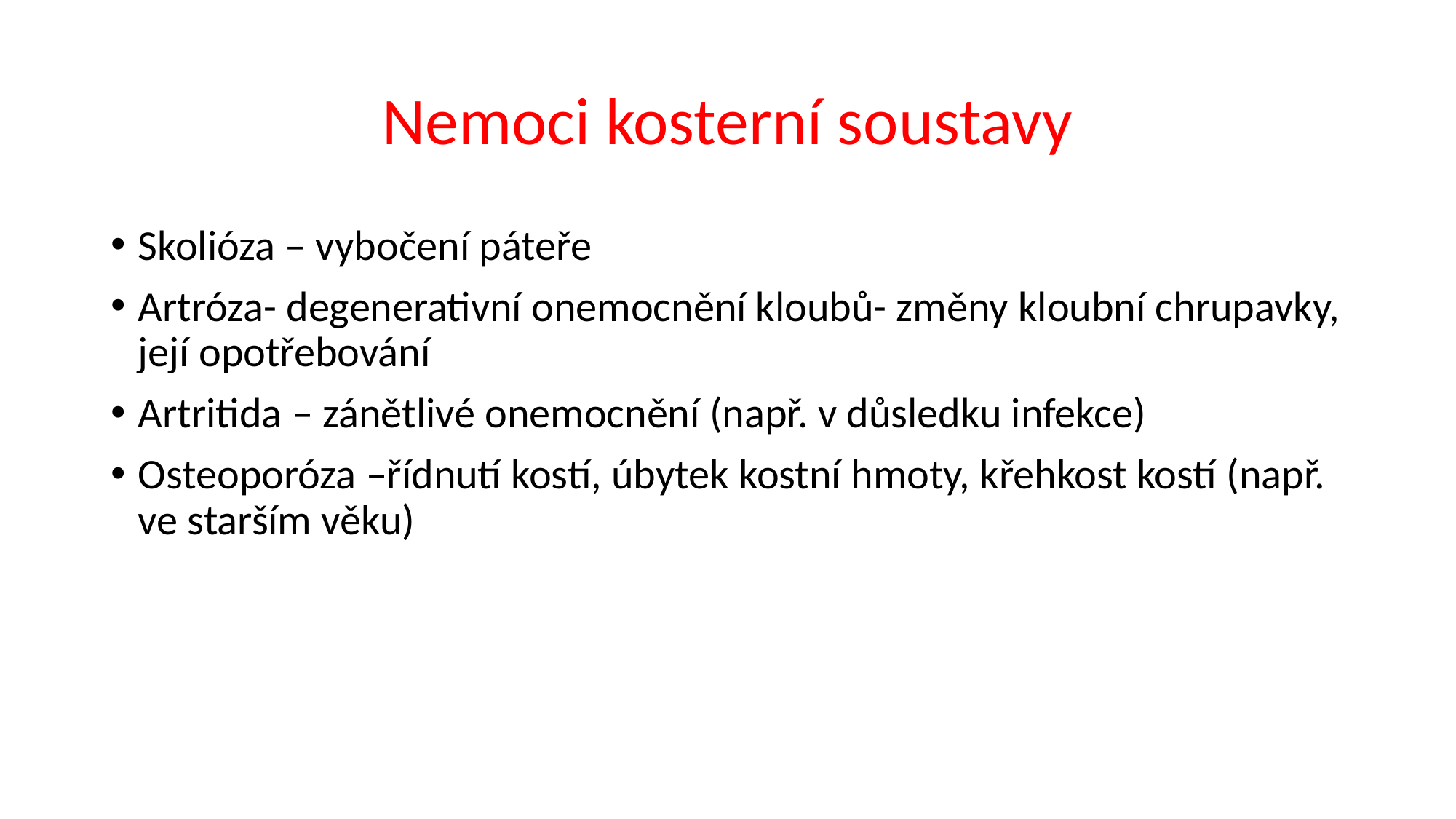

# Nemoci kosterní soustavy
Skolióza – vybočení páteře
Artróza- degenerativní onemocnění kloubů- změny kloubní chrupavky, její opotřebování
Artritida – zánětlivé onemocnění (např. v důsledku infekce)
Osteoporóza –řídnutí kostí, úbytek kostní hmoty, křehkost kostí (např. ve starším věku)